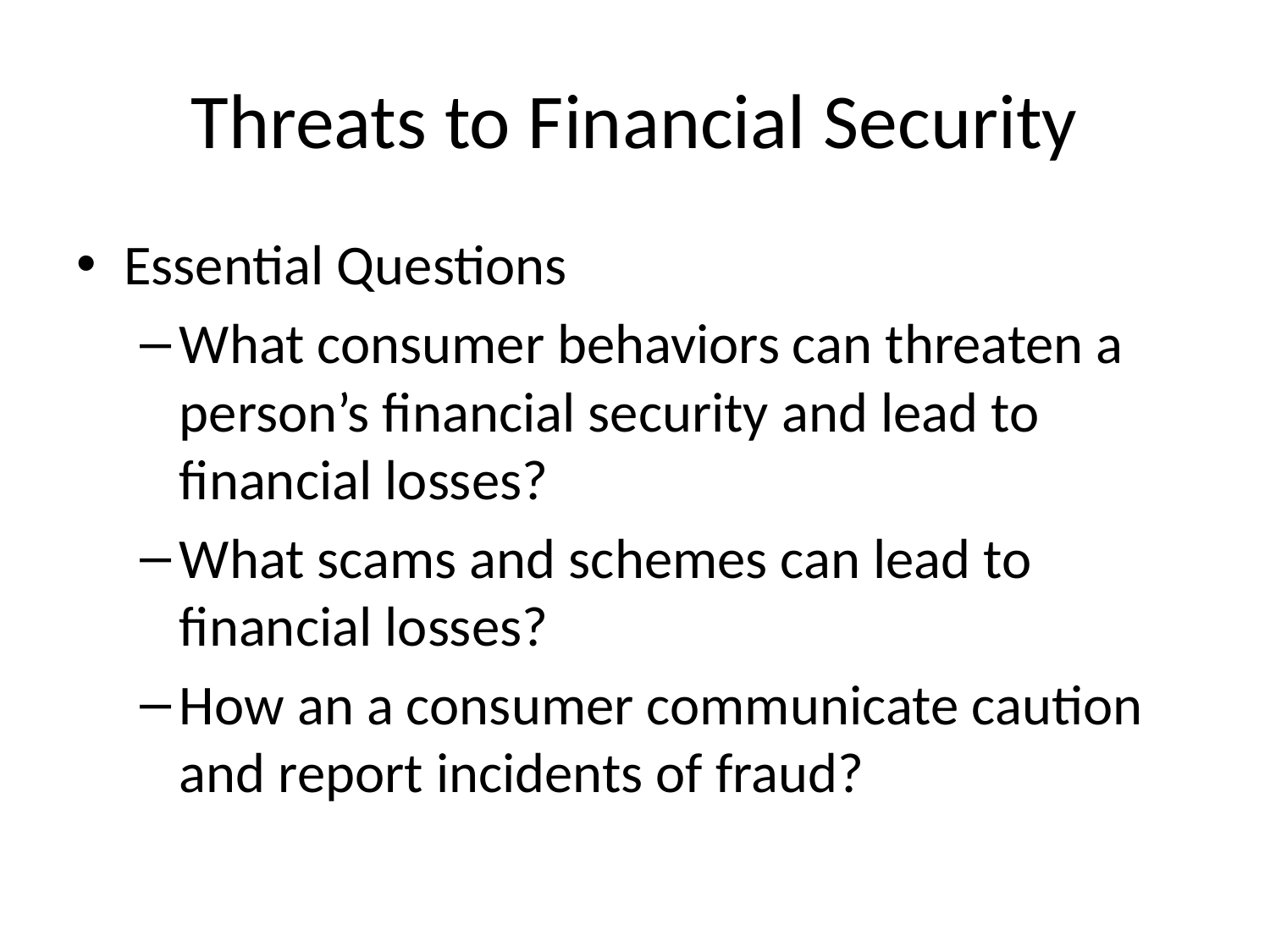

# Threats to Financial Security
Essential Questions
What consumer behaviors can threaten a person’s financial security and lead to financial losses?
What scams and schemes can lead to financial losses?
How an a consumer communicate caution and report incidents of fraud?